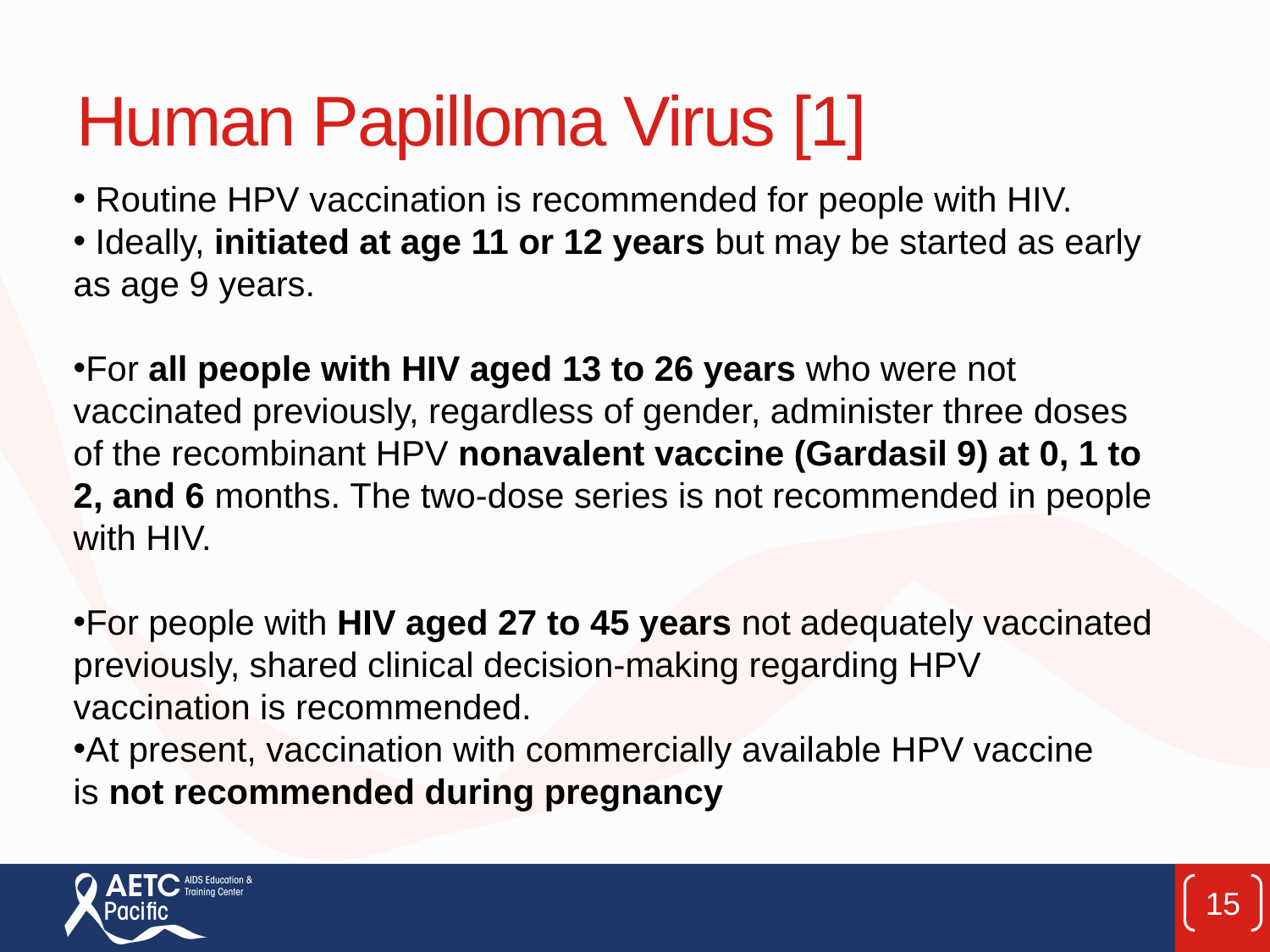

# Human Papilloma Virus [1]
 Routine HPV vaccination is recommended for people with HIV.
 Ideally, initiated at age 11 or 12 years but may be started as early as age 9 years.

For all people with HIV aged 13 to 26 years who were not vaccinated previously, regardless of gender, administer three doses of the recombinant HPV nonavalent vaccine (Gardasil 9) at 0, 1 to 2, and 6 months. The two-dose series is not recommended in people with HIV.

For people with HIV aged 27 to 45 years not adequately vaccinated previously, shared clinical decision-making regarding HPV vaccination is recommended.
At present, vaccination with commercially available HPV vaccine is not recommended during pregnancy
15